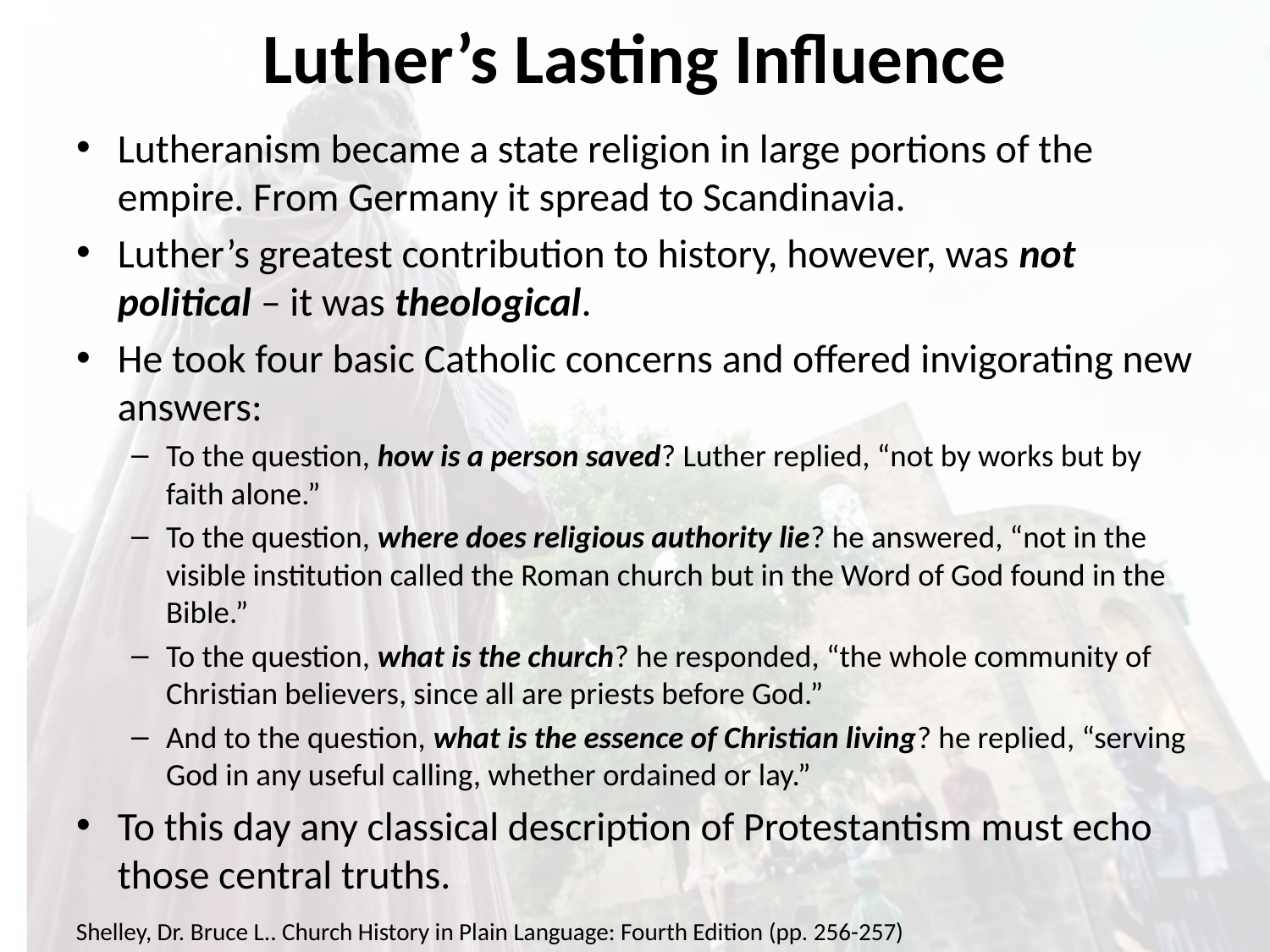

# Luther’s Lasting Influence
Lutheranism became a state religion in large portions of the empire. From Germany it spread to Scandinavia.
Luther’s greatest contribution to history, however, was not political – it was theological.
He took four basic Catholic concerns and offered invigorating new answers:
To the question, how is a person saved? Luther replied, “not by works but by faith alone.”
To the question, where does religious authority lie? he answered, “not in the visible institution called the Roman church but in the Word of God found in the Bible.”
To the question, what is the church? he responded, “the whole community of Christian believers, since all are priests before God.”
And to the question, what is the essence of Christian living? he replied, “serving God in any useful calling, whether ordained or lay.”
To this day any classical description of Protestantism must echo those central truths.
Shelley, Dr. Bruce L.. Church History in Plain Language: Fourth Edition (pp. 256-257)